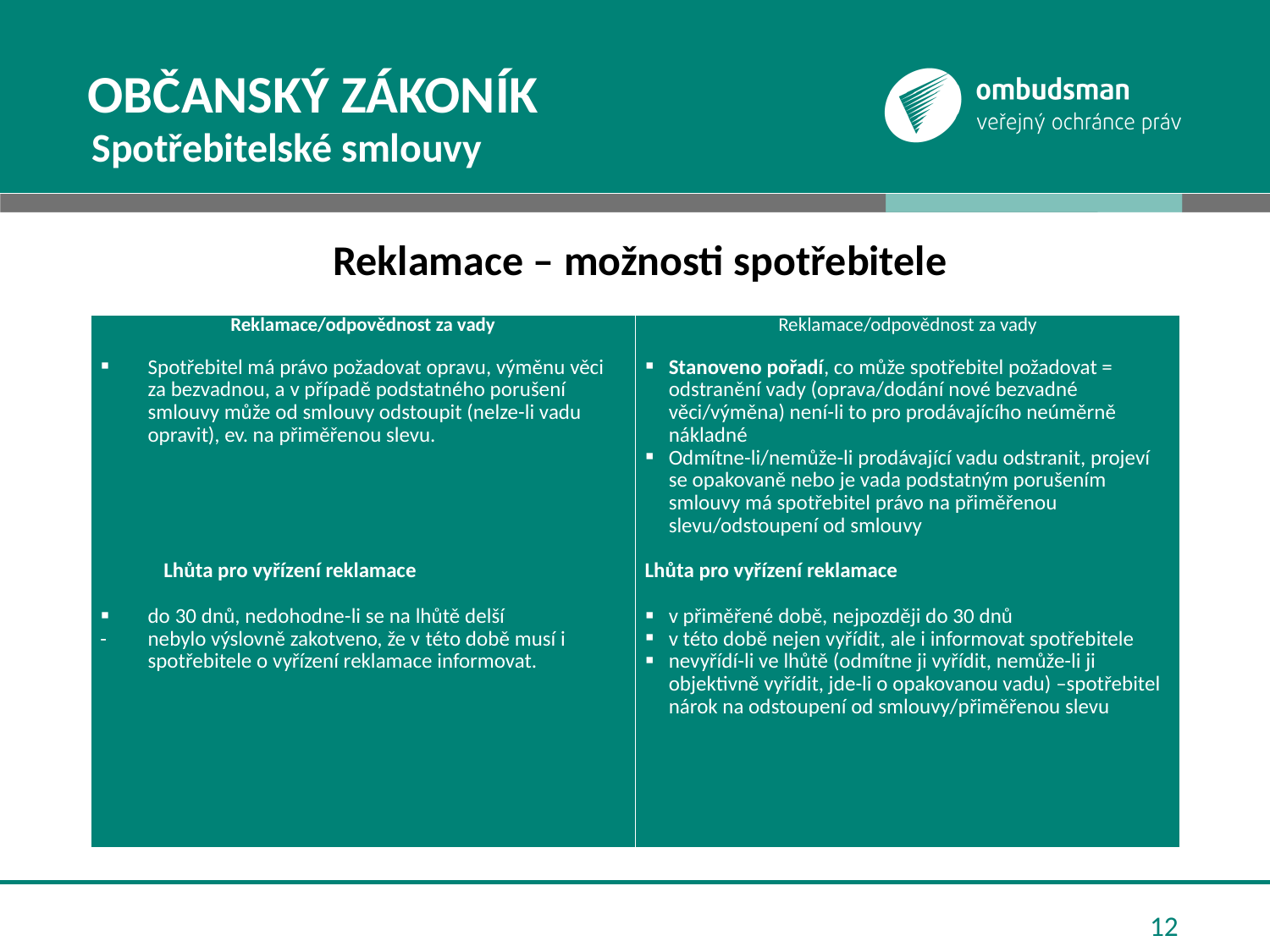

# Občanský zákoník
Spotřebitelské smlouvy
Reklamace – možnosti spotřebitele

| Reklamace/odpovědnost za vady Spotřebitel má právo požadovat opravu, výměnu věci za bezvadnou, a v případě podstatného porušení smlouvy může od smlouvy odstoupit (nelze-li vadu opravit), ev. na přiměřenou slevu. Lhůta pro vyřízení reklamace   do 30 dnů, nedohodne-li se na lhůtě delší nebylo výslovně zakotveno, že v této době musí i spotřebitele o vyřízení reklamace informovat. | Reklamace/odpovědnost za vady Stanoveno pořadí, co může spotřebitel požadovat = odstranění vady (oprava/dodání nové bezvadné věci/výměna) není-li to pro prodávajícího neúměrně nákladné Odmítne-li/nemůže-li prodávající vadu odstranit, projeví se opakovaně nebo je vada podstatným porušením smlouvy má spotřebitel právo na přiměřenou slevu/odstoupení od smlouvy   Lhůta pro vyřízení reklamace v přiměřené době, nejpozději do 30 dnů v této době nejen vyřídit, ale i informovat spotřebitele nevyřídí-li ve lhůtě (odmítne ji vyřídit, nemůže-li ji objektivně vyřídit, jde-li o opakovanou vadu) –spotřebitel nárok na odstoupení od smlouvy/přiměřenou slevu |
| --- | --- |

12